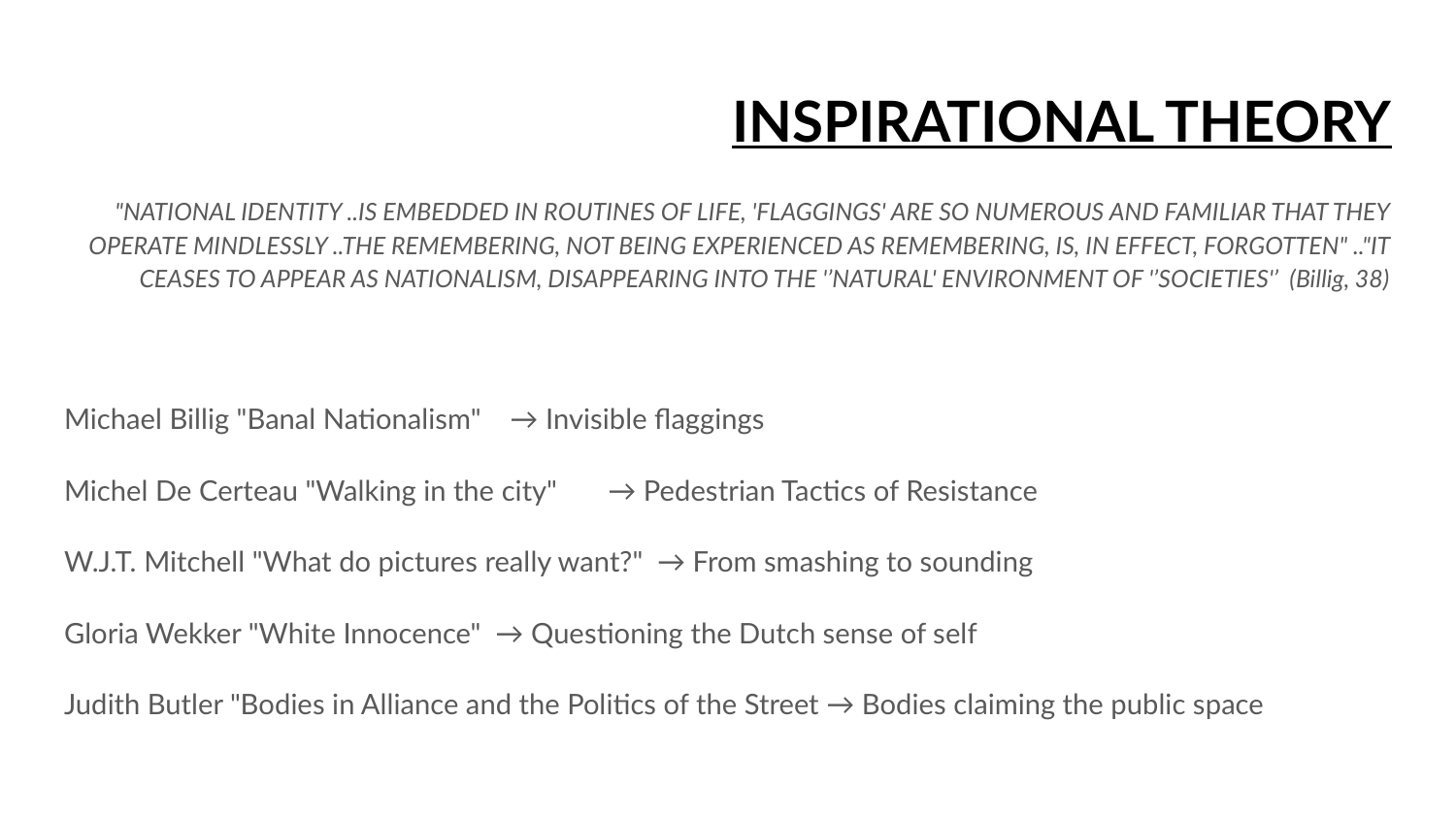

# INSPIRATIONAL THEORY
"NATIONAL IDENTITY ..IS EMBEDDED IN ROUTINES OF LIFE, 'FLAGGINGS' ARE SO NUMEROUS AND FAMILIAR THAT THEY OPERATE MINDLESSLY ..THE REMEMBERING, NOT BEING EXPERIENCED AS REMEMBERING, IS, IN EFFECT, FORGOTTEN" .."IT CEASES TO APPEAR AS NATIONALISM, DISAPPEARING INTO THE '’NATURAL' ENVIRONMENT OF '’SOCIETIES'’  (Billig, 38)

Michael Billig "Banal Nationalism"    → Invisible flaggings
Michel De Certeau "Walking in the city"       → Pedestrian Tactics of Resistance
W.J.T. Mitchell "What do pictures really want?"  → From smashing to sounding
Gloria Wekker "White Innocence"  → Questioning the Dutch sense of self
Judith Butler "Bodies in Alliance and the Politics of the Street → Bodies claiming the public space